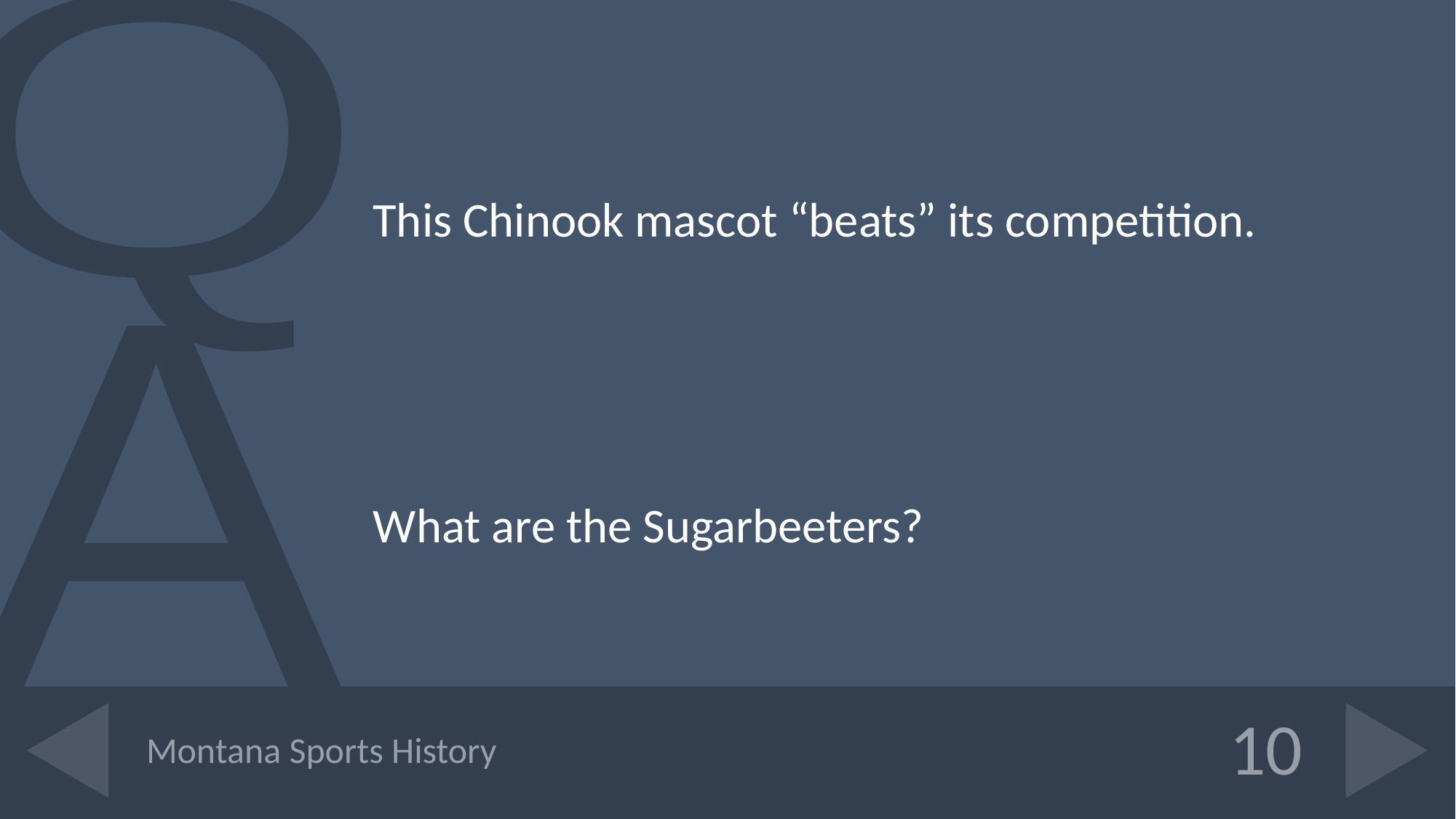

This Chinook mascot “beats” its competition.
What are the Sugarbeeters?
# Montana Sports History
10